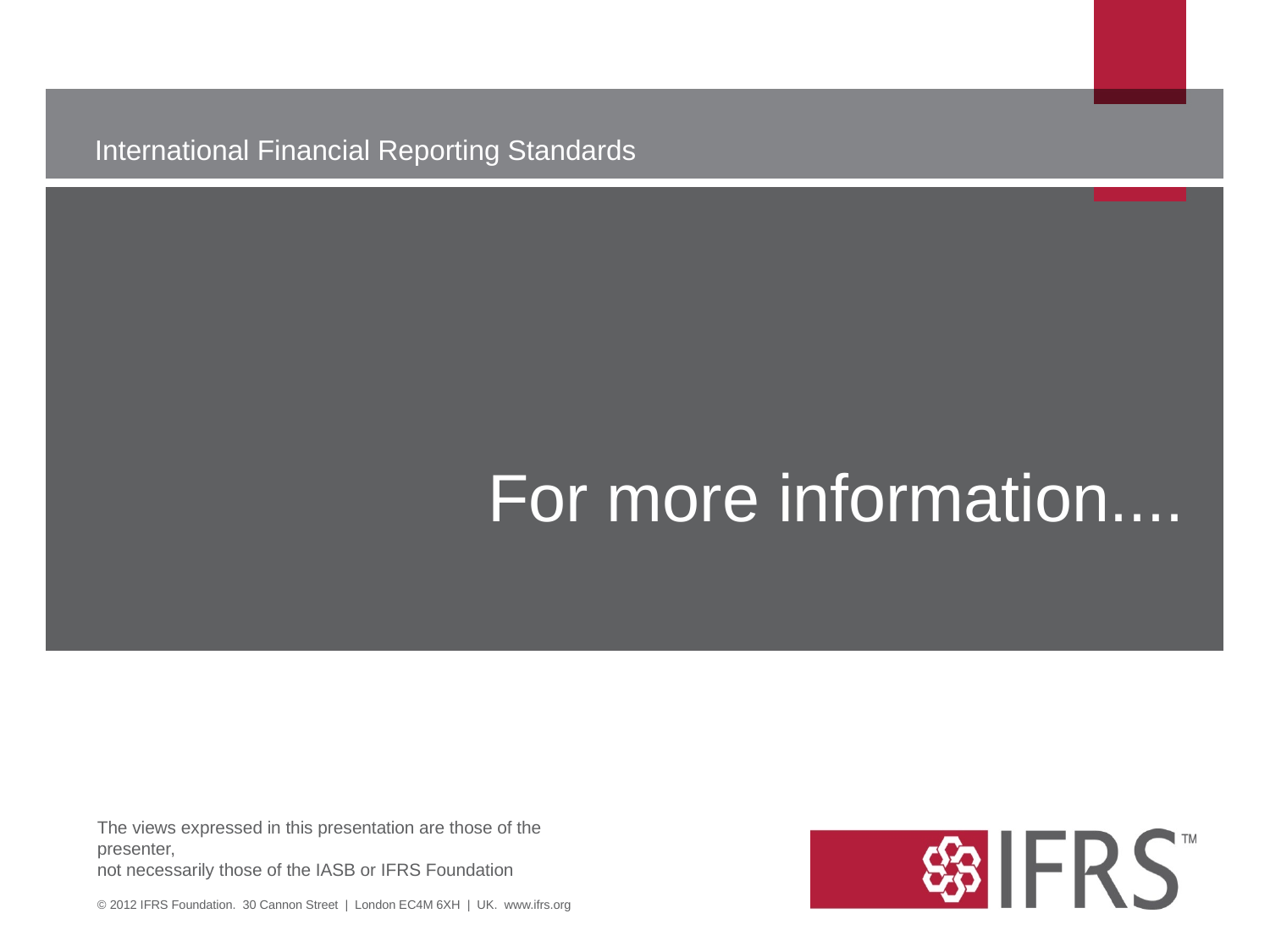

# For more information....

© 2012 IFRS Foundation.  30 Cannon Street  |  London EC4M 6XH  |  UK.  www.ifrs.org